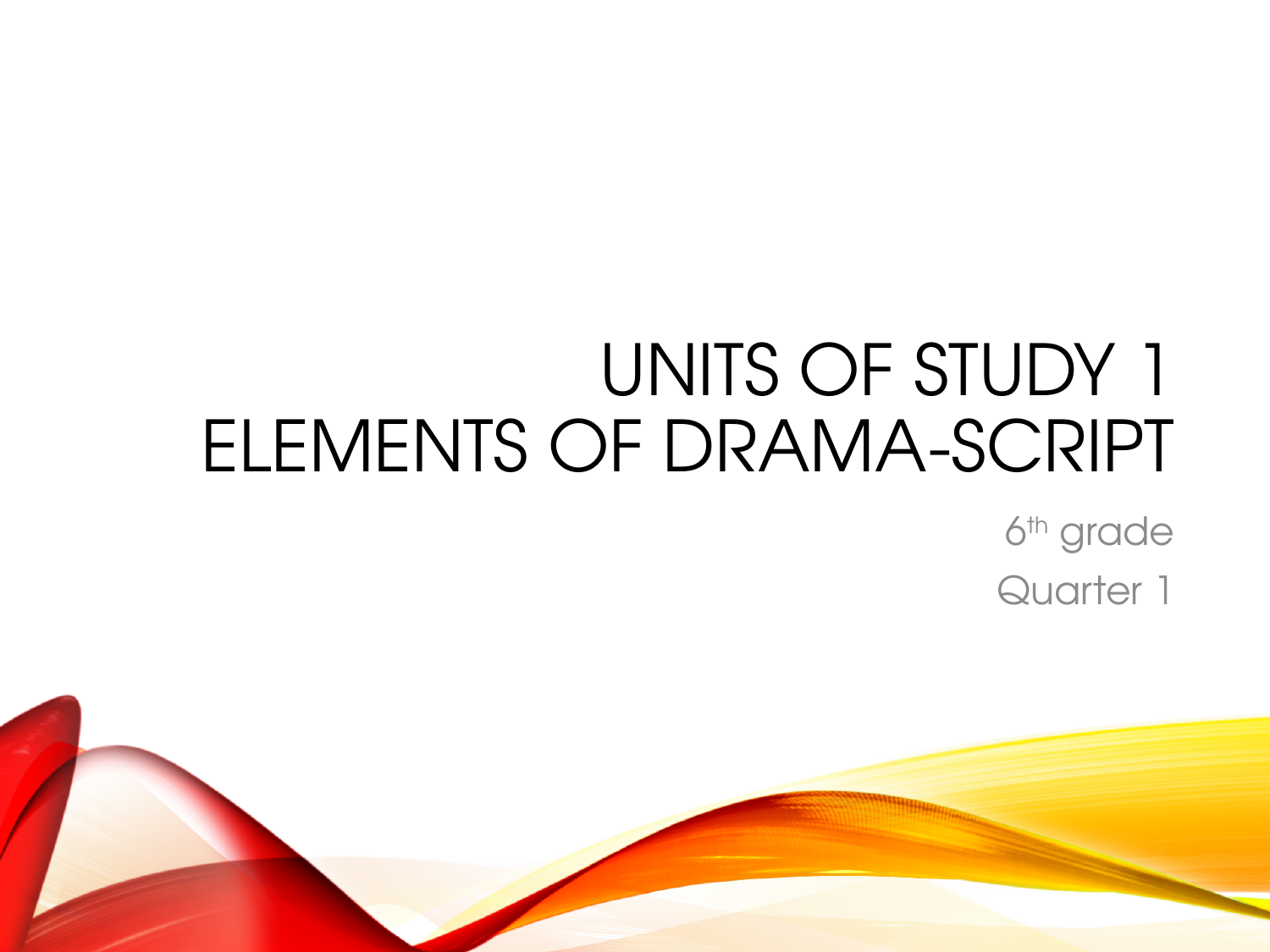

# Units of study 1 elements of drama-script
6th grade
Quarter 1